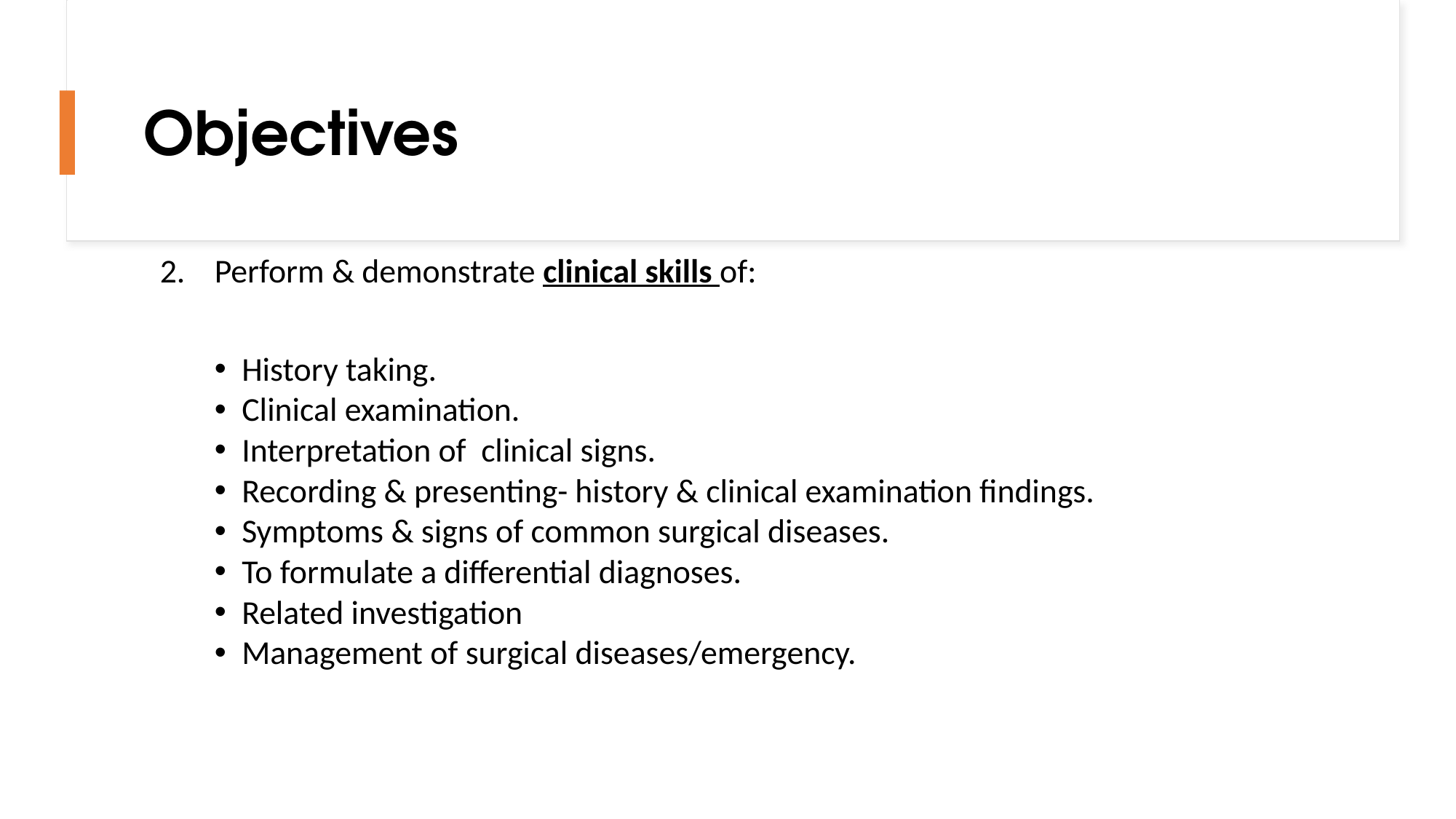

# Objectives

Perform & demonstrate clinical skills of:

History taking.
Clinical examination.
Interpretation of  clinical signs.
Recording & presenting- history & clinical examination findings.
Symptoms & signs of common surgical diseases.
To formulate a differential diagnoses.
Related investigation
Management of surgical diseases/emergency.